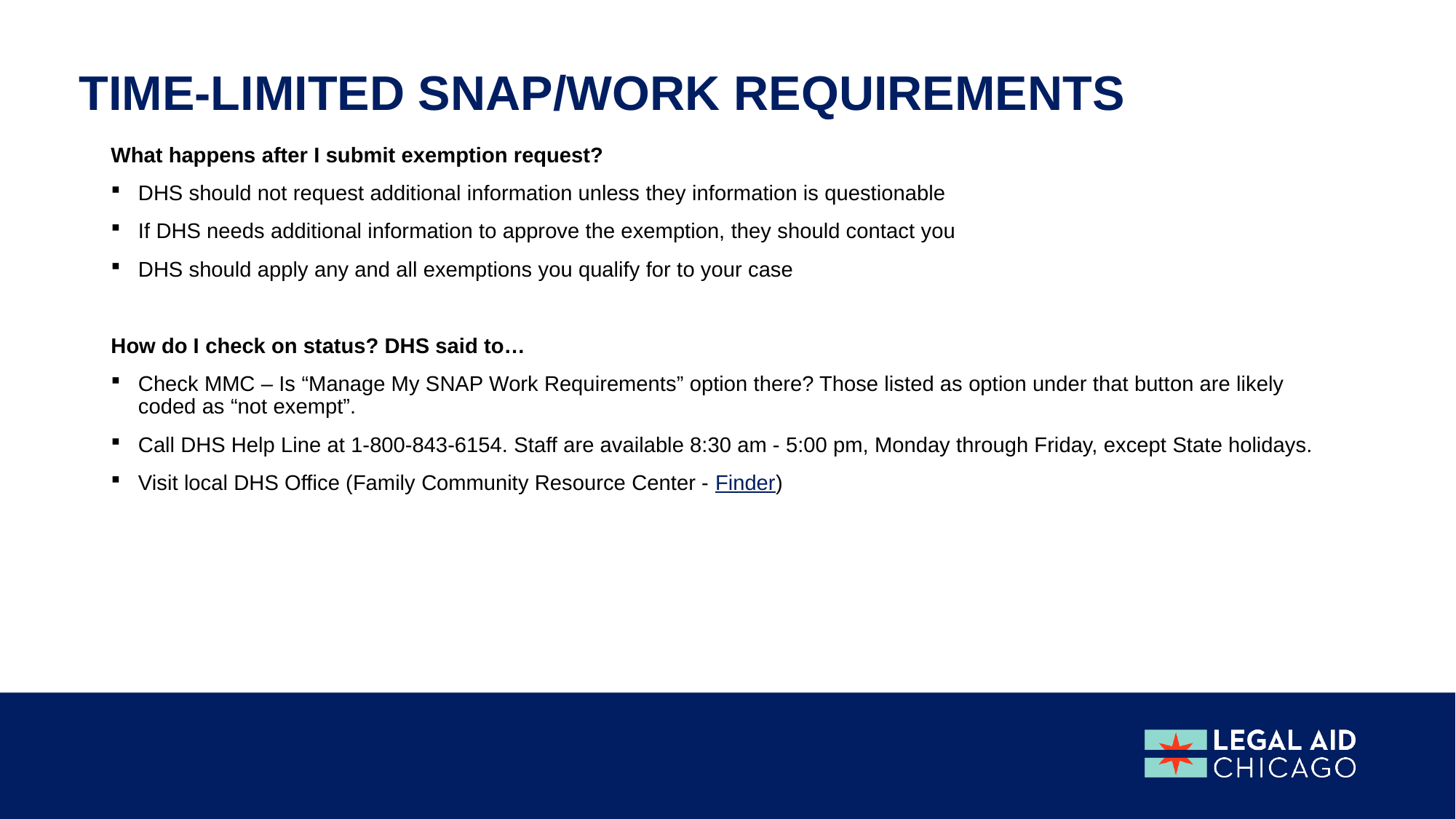

Time-Limited SNAP/Work Requirements
What happens after I submit exemption request?
DHS should not request additional information unless they information is questionable
If DHS needs additional information to approve the exemption, they should contact you
DHS should apply any and all exemptions you qualify for to your case

How do I check on status? DHS said to…
Check MMC – Is “Manage My SNAP Work Requirements” option there? Those listed as option under that button are likely coded as “not exempt”.
Call DHS Help Line at 1-800-843-6154. Staff are available 8:30 am - 5:00 pm, Monday through Friday, except State holidays.
Visit local DHS Office (Family Community Resource Center - Finder)